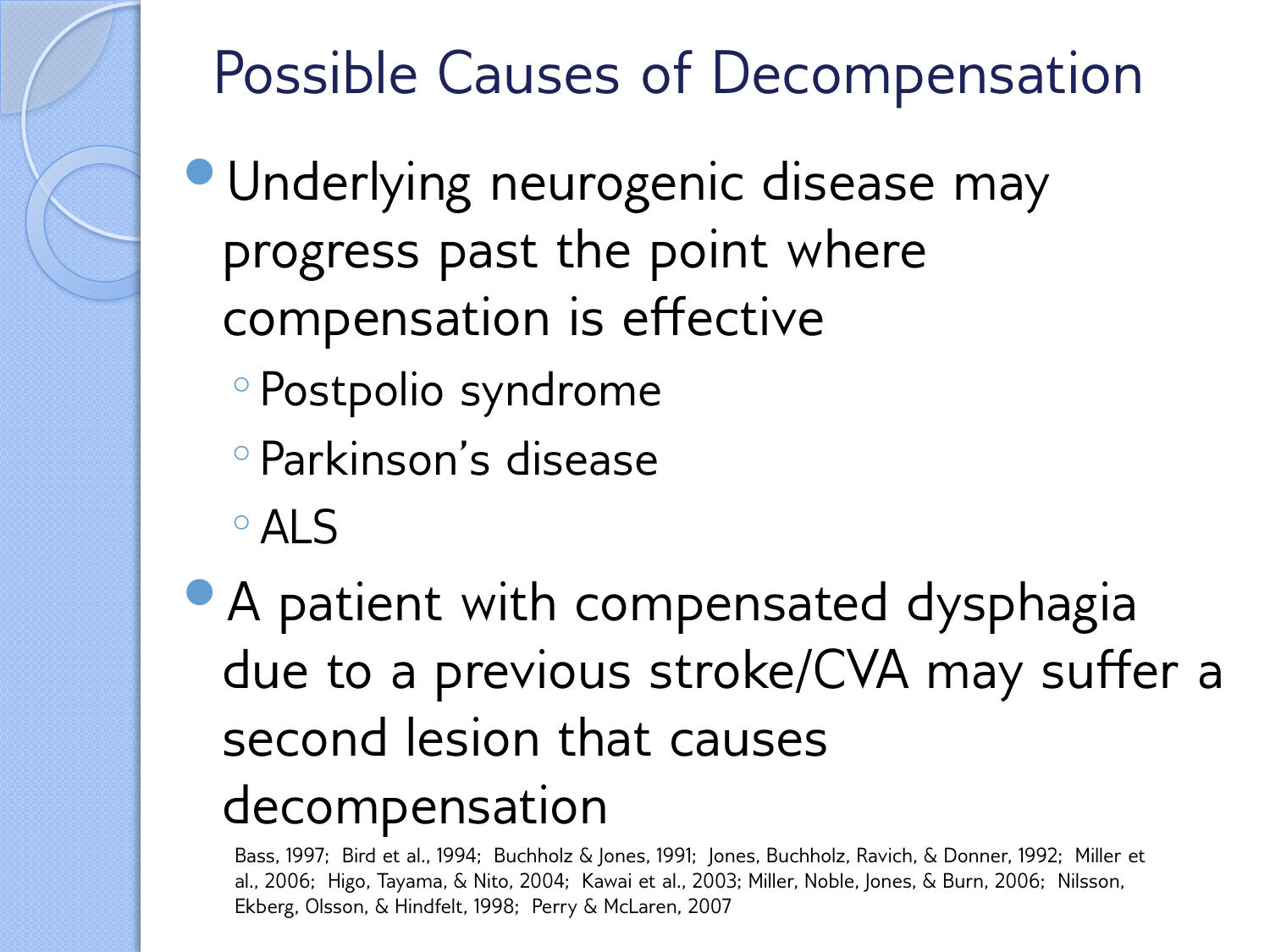

# Possible Causes of Decompensation
Underlying neurogenic disease may progress past the point where compensation is effective
Postpolio syndrome
Parkinson’s disease
ALS
A patient with compensated dysphagia due to a previous stroke/CVA may suffer a second lesion that causes decompensation

Bass, 1997;  Bird et al., 1994;  Buchholz & Jones, 1991;  Jones, Buchholz, Ravich, & Donner, 1992;  Miller et al., 2006;  Higo, Tayama, & Nito, 2004;  Kawai et al., 2003; Miller, Noble, Jones, & Burn, 2006;  Nilsson, Ekberg, Olsson, & Hindfelt, 1998;  Perry & McLaren, 2007